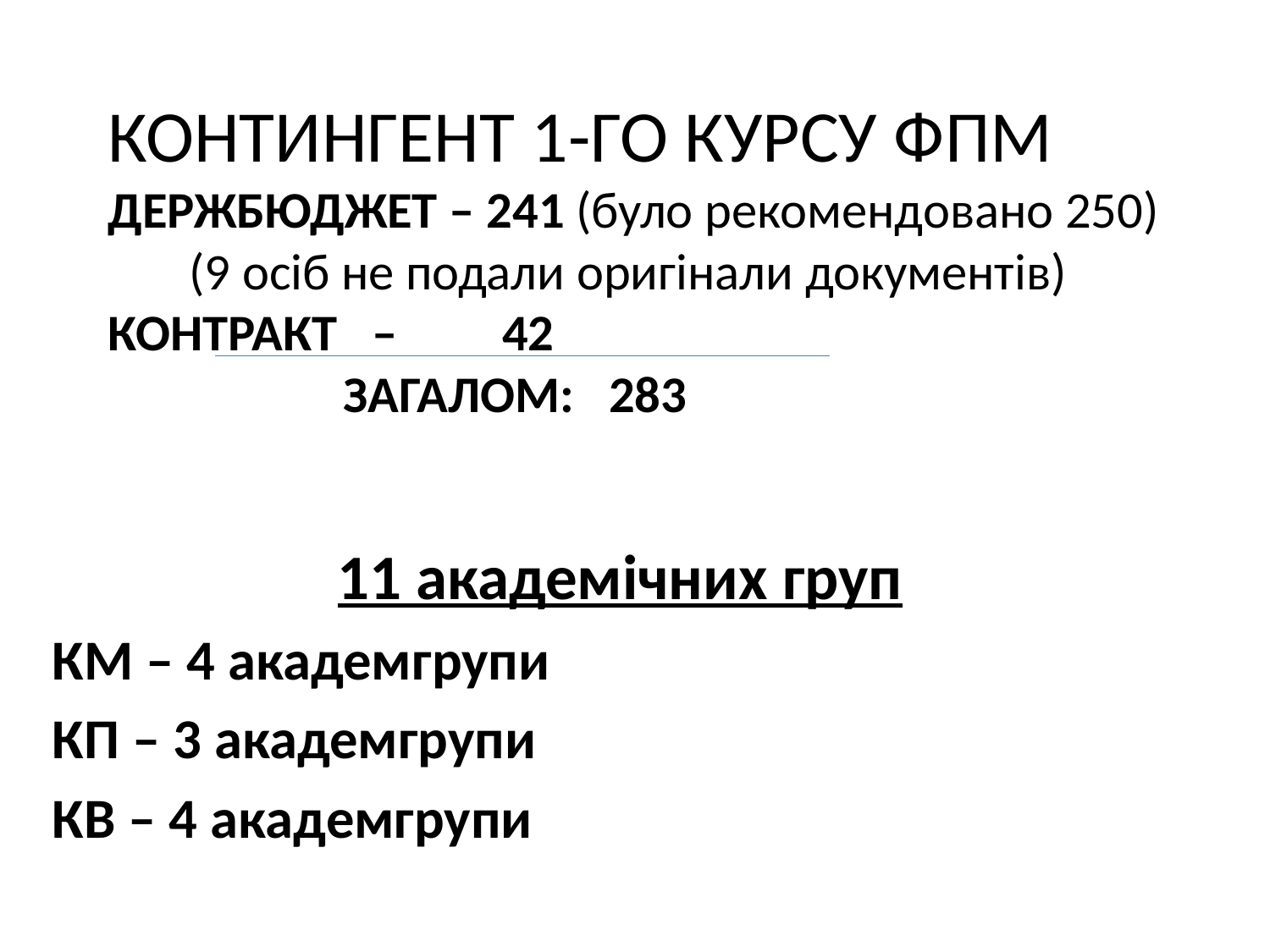

# КОНТИНГЕНТ 1-ГО КУРСУ ФПМ ДЕРЖБЮДЖЕТ – 241 (було рекомендовано 250) (9 осіб не подали оригінали документів) КОНТРАКТ   –         42 ЗАГАЛОМ:   283
11 академічних груп
КМ – 4 академгрупи
КП – 3 академгрупи
КВ – 4 академгрупи